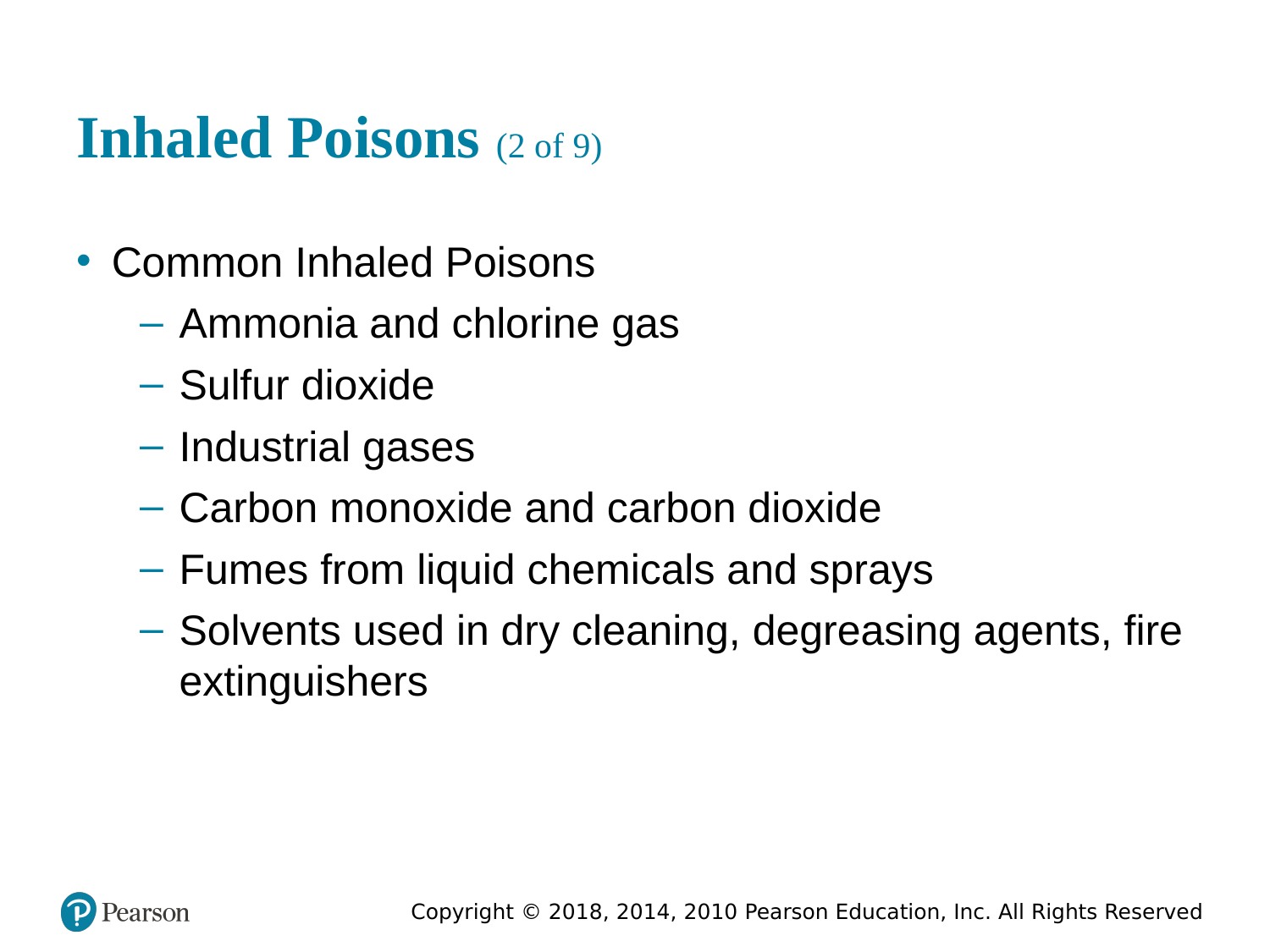

# Inhaled Poisons (2 of 9)
Common Inhaled Poisons
Ammonia and chlorine gas
Sulfur dioxide
Industrial gases
Carbon monoxide and carbon dioxide
Fumes from liquid chemicals and sprays
Solvents used in dry cleaning, degreasing agents, fire extinguishers